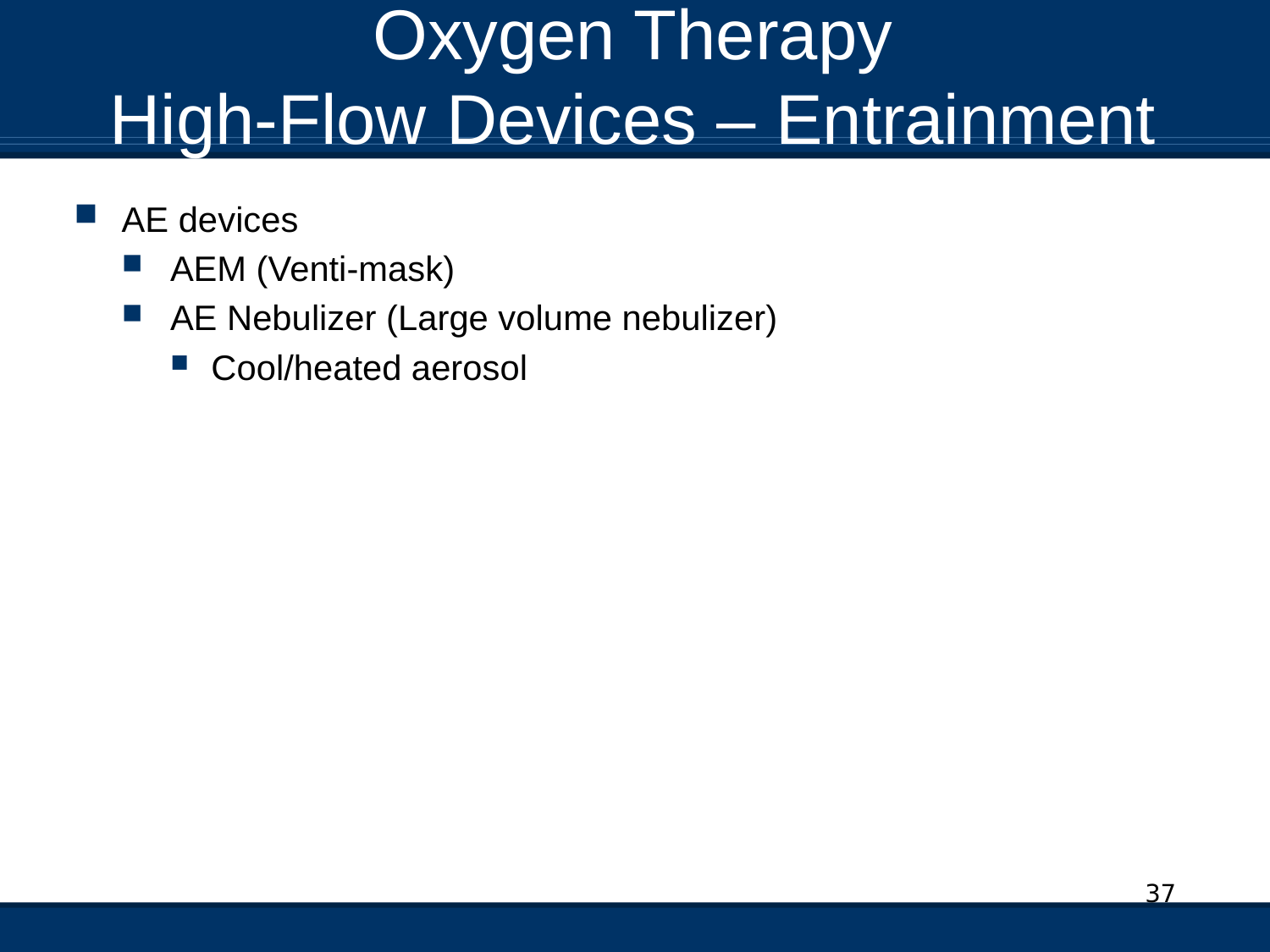

# Oxygen Therapy High-Flow Devices – Entrainment
AE devices
AEM (Venti-mask)
AE Nebulizer (Large volume nebulizer)
Cool/heated aerosol

37